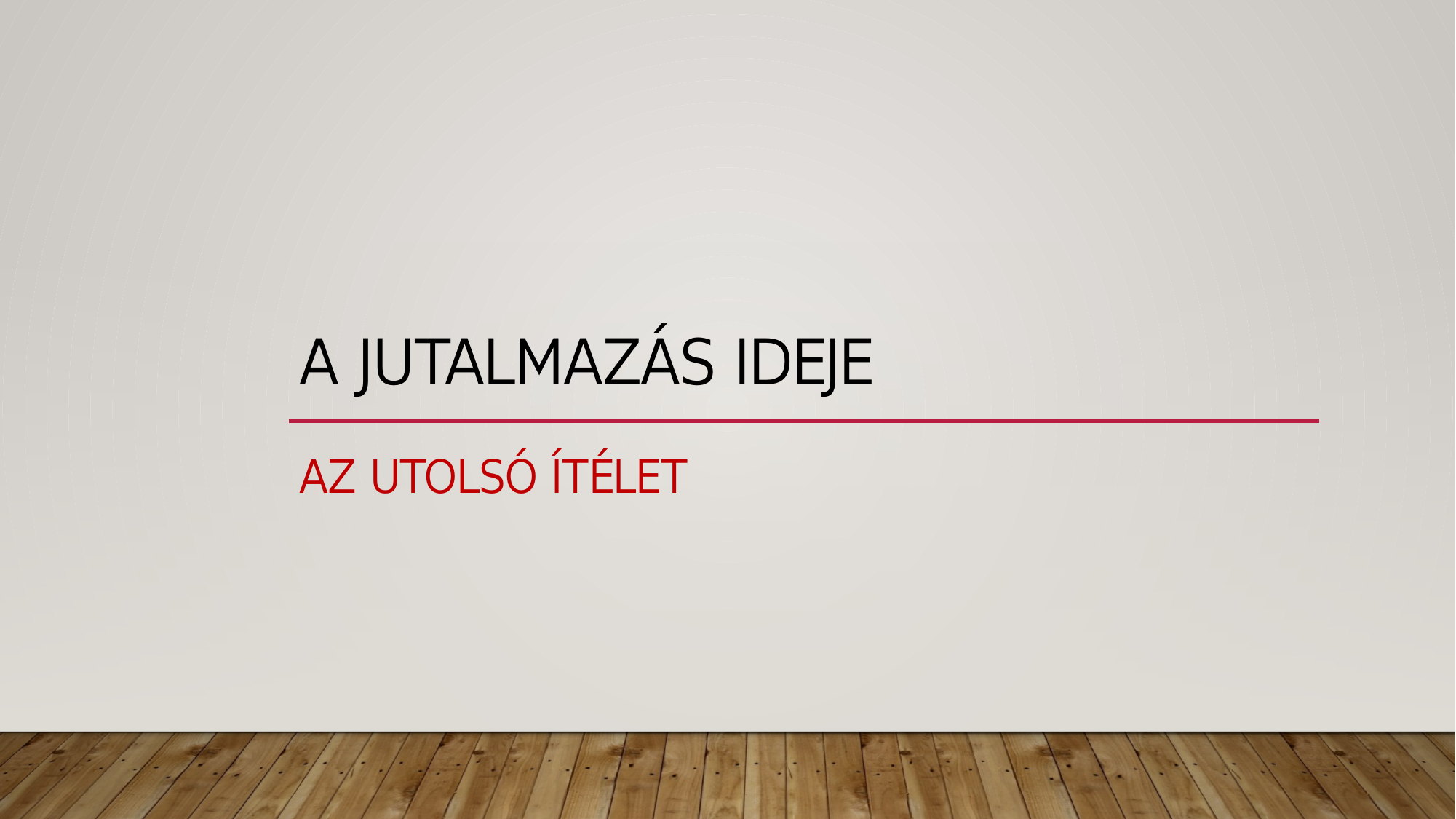

# a jutalmazás ideje
Az utolsó ítélet